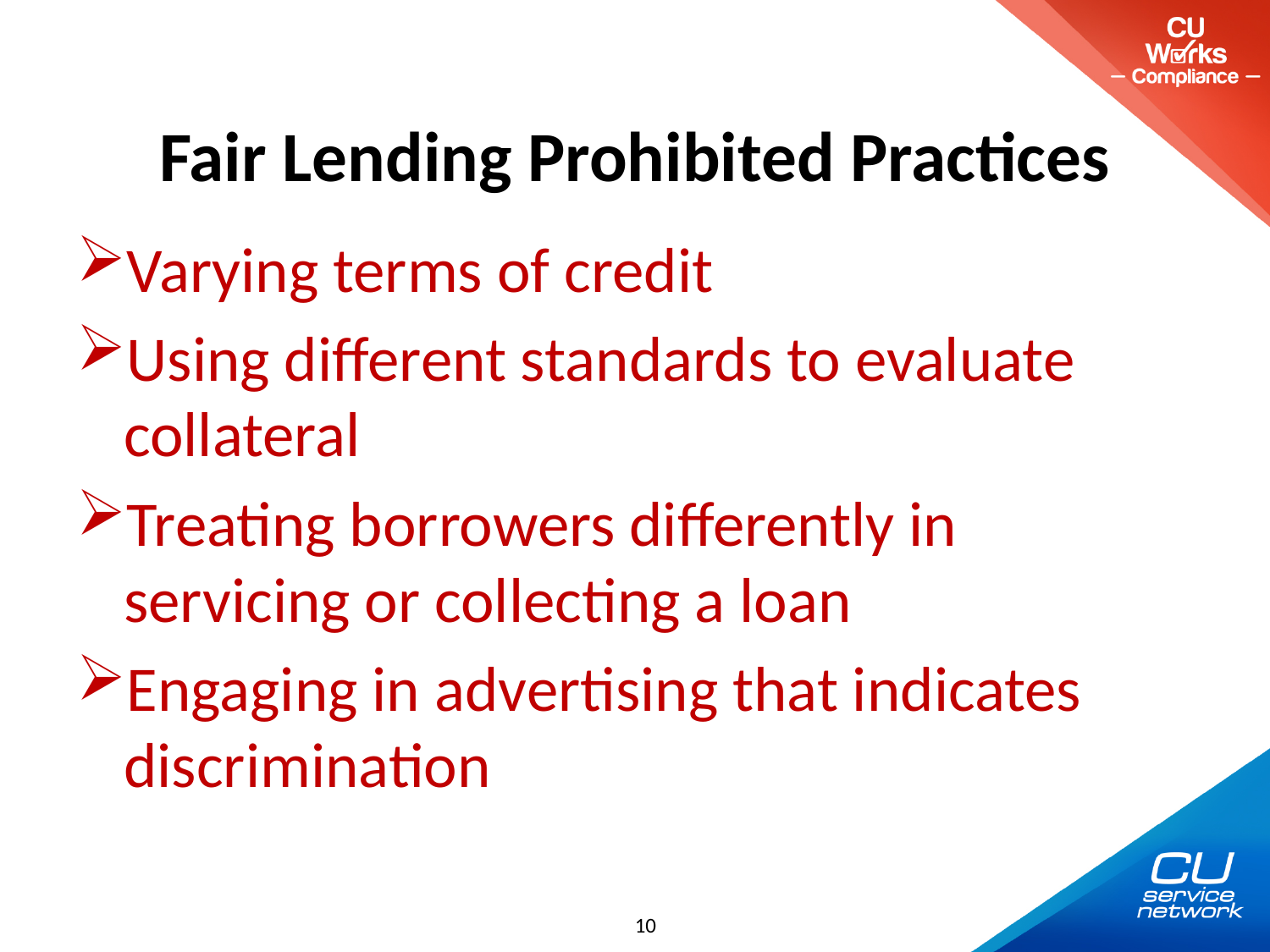

# Fair Lending Prohibited Practices
Varying terms of credit
Using different standards to evaluate collateral
Treating borrowers differently in servicing or collecting a loan
Engaging in advertising that indicates discrimination
10